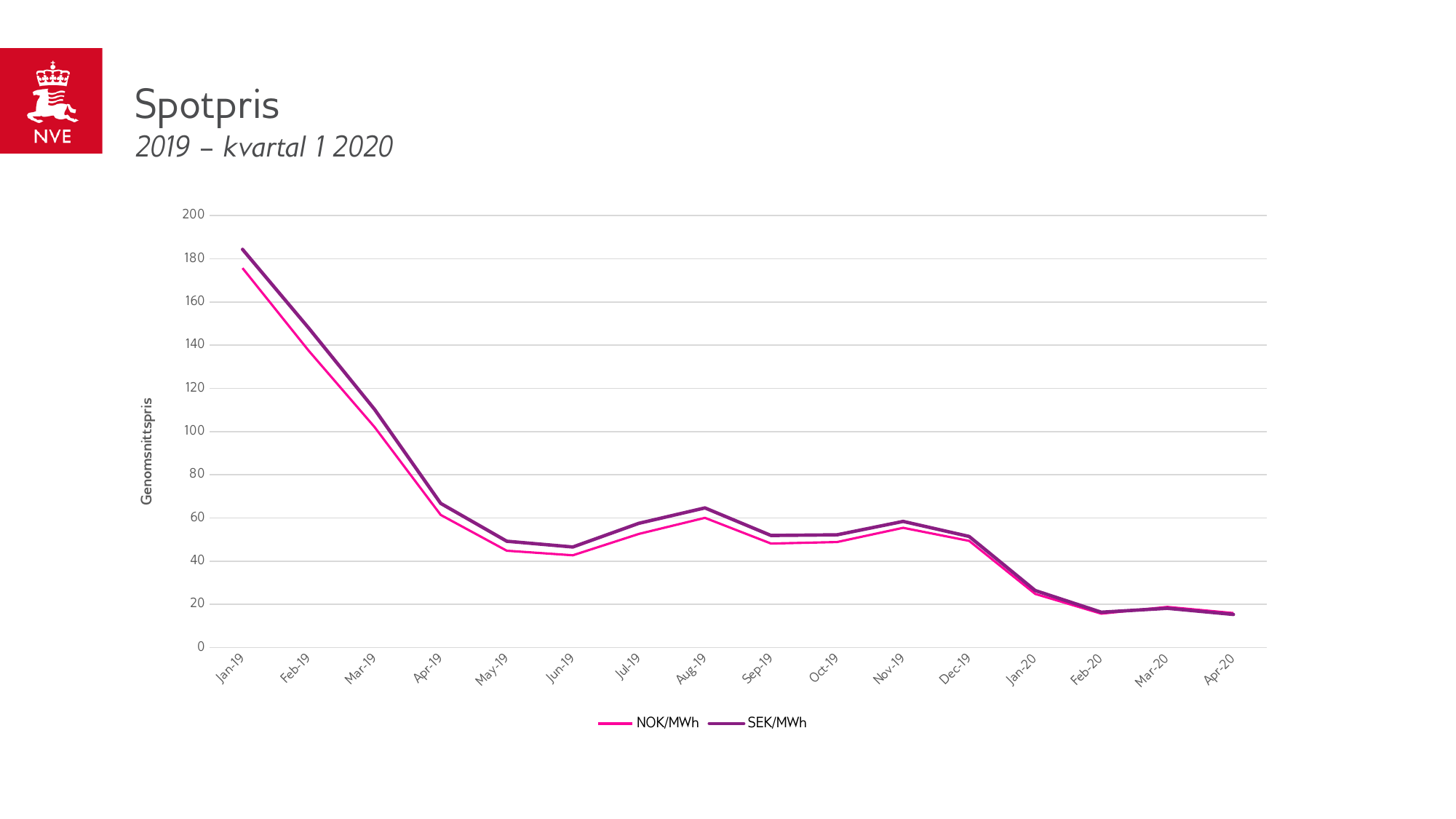

# Spotpris 2019 – kvartal 1 2020

### Chart

| Category |  |  |
|---|---|---|
| 43922 | 15.974359999999999 | 15.3375 |
| 43891 | 18.822945454545454 | 18.181818181818183 |
| 43862 | 15.68544 | 16.3725 |
| 43831 | 24.820966666666664 | 26.404761904761905 |
| 43800 | 49.397666666666666 | 51.44444444444444 |
| 43770 | 55.42953333333334 | 58.404761904761905 |
| 43739 | 48.84318260869565 | 52.18478260869565 |
| 43709 | 48.14841904761904 | 51.904761904761905 |
| 43678 | 60.05804090909089 | 64.6590909090909 |
| 43647 | 52.614904347826084 | 57.52173913043478 |
| 43617 | 42.72822222222222 | 46.55555555555556 |
| 43586 | 44.822500000000005 | 49.23809523809524 |
| 43556 | 61.406994999999995 | 66.75 |
| 43525 | 102.05216 | 110.225 |
| 43497 | 137.489085 | 147.975 |
| 43466 | 175.6871363636364 | 184.36363636363637 |